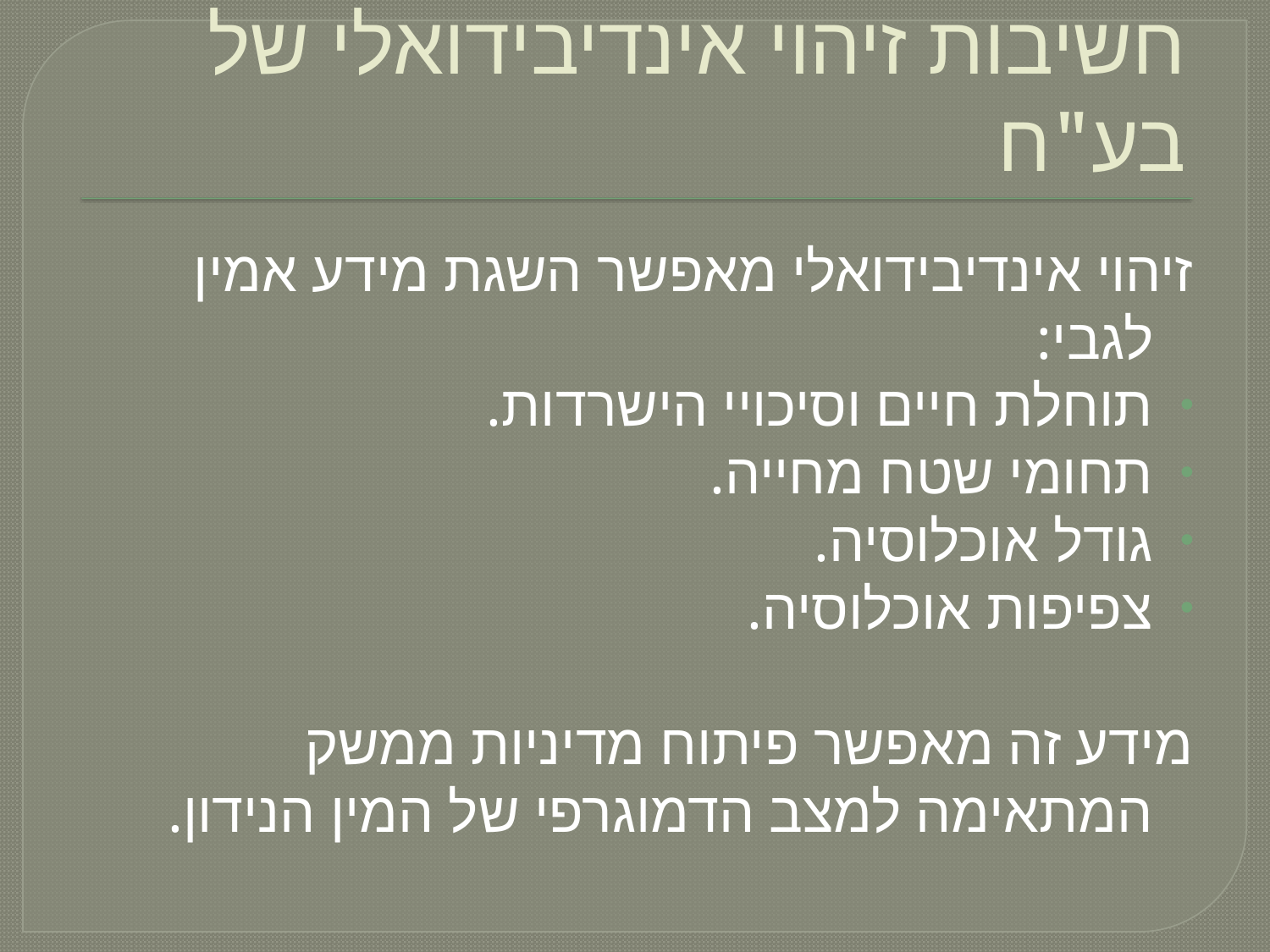

# חשיבות זיהוי אינדיבידואלי של בע"ח
זיהוי אינדיבידואלי מאפשר השגת מידע אמין לגבי:
תוחלת חיים וסיכויי הישרדות.
תחומי שטח מחייה.
גודל אוכלוסיה.
צפיפות אוכלוסיה.

מידע זה מאפשר פיתוח מדיניות ממשק המתאימה למצב הדמוגרפי של המין הנידון.